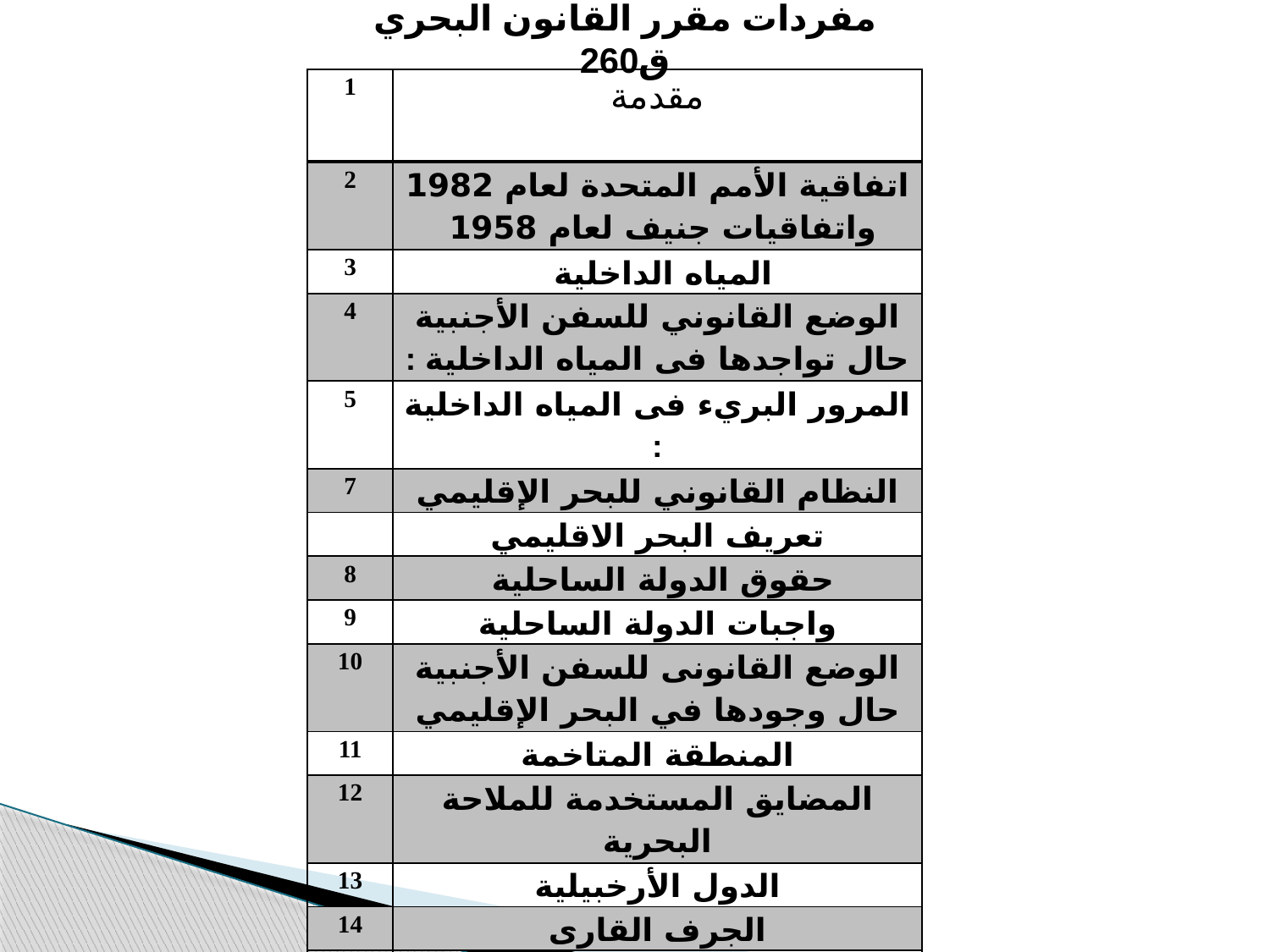

مفردات مقرر القانون البحري ق260
| 1 | مقدمة |
| --- | --- |
| 2 | اتفاقية الأمم المتحدة لعام 1982 واتفاقيات جنيف لعام 1958 |
| 3 | المياه الداخلية |
| 4 | الوضع القانوني للسفن الأجنبية حال تواجدها فى المياه الداخلية : |
| 5 | المرور البريء فى المياه الداخلية : |
| 7 | النظام القانوني للبحر الإقليمي |
|  | تعريف البحر الاقليمي |
| 8 | حقوق الدولة الساحلية |
| 9 | واجبات الدولة الساحلية |
| 10 | الوضع القانونى للسفن الأجنبية حال وجودها في البحر الإقليمي |
| 11 | المنطقة المتاخمة |
| 12 | المضايق المستخدمة للملاحة البحرية |
| 13 | الدول الأرخبيلية |
| 14 | الجرف القارى |
| 15 | أعالي البحار |
| 17 | بعض الاتفاقيات الدولية البحرية |